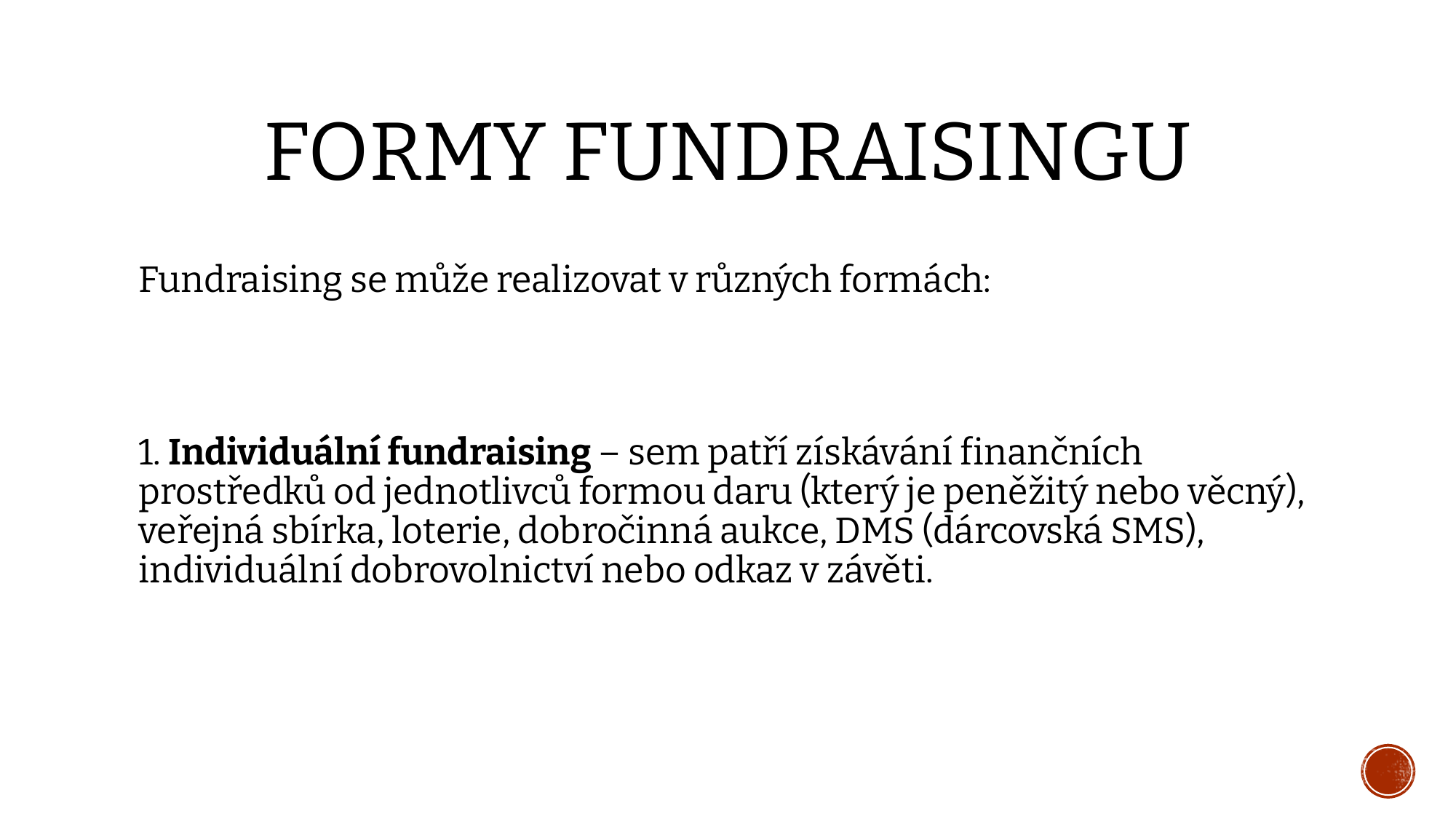

# Formy fundraisingu

Fundraising se může realizovat v různých formách:

1. Individuální fundraising – sem patří získávání finančních prostředků od jednotlivců formou daru (který je peněžitý nebo věcný), veřejná sbírka, loterie, dobročinná aukce, DMS (dárcovská SMS), individuální dobrovolnictví nebo odkaz v závěti.